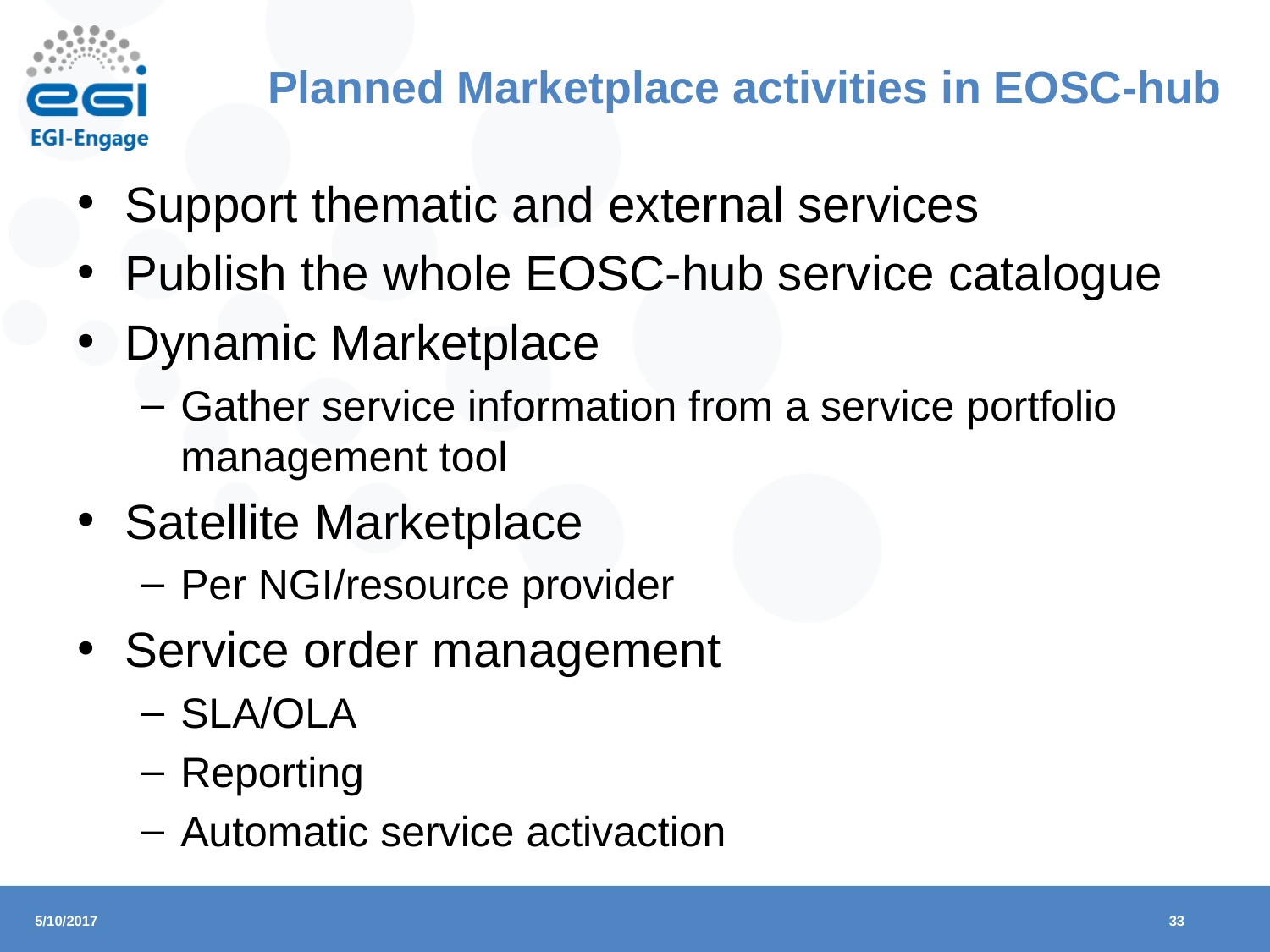

# Planned Marketplace activities in EOSC-hub
Support thematic and external services
Publish the whole EOSC-hub service catalogue
Dynamic Marketplace
Gather service information from a service portfolio management tool
Satellite Marketplace
Per NGI/resource provider
Service order management
SLA/OLA
Reporting
Automatic service activaction